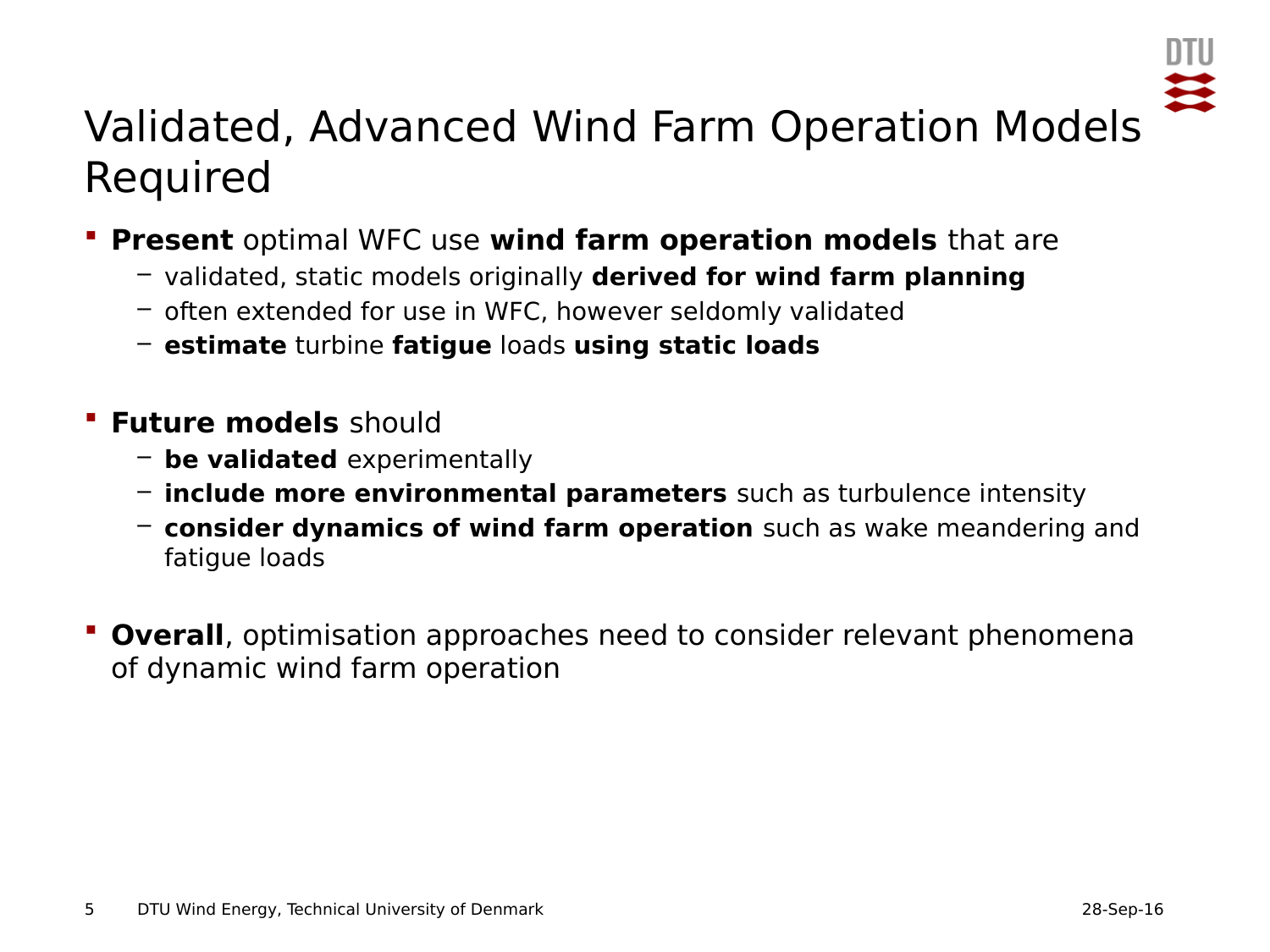

# Validated, Advanced Wind Farm Operation Models Required
Present optimal WFC use wind farm operation models that are
validated, static models originally derived for wind farm planning
often extended for use in WFC, however seldomly validated
estimate turbine fatigue loads using static loads

Future models should
be validated experimentally
include more environmental parameters such as turbulence intensity
consider dynamics of wind farm operation such as wake meandering and fatigue loads

Overall, optimisation approaches need to consider relevant phenomena of dynamic wind farm operation
28-Sep-16
5